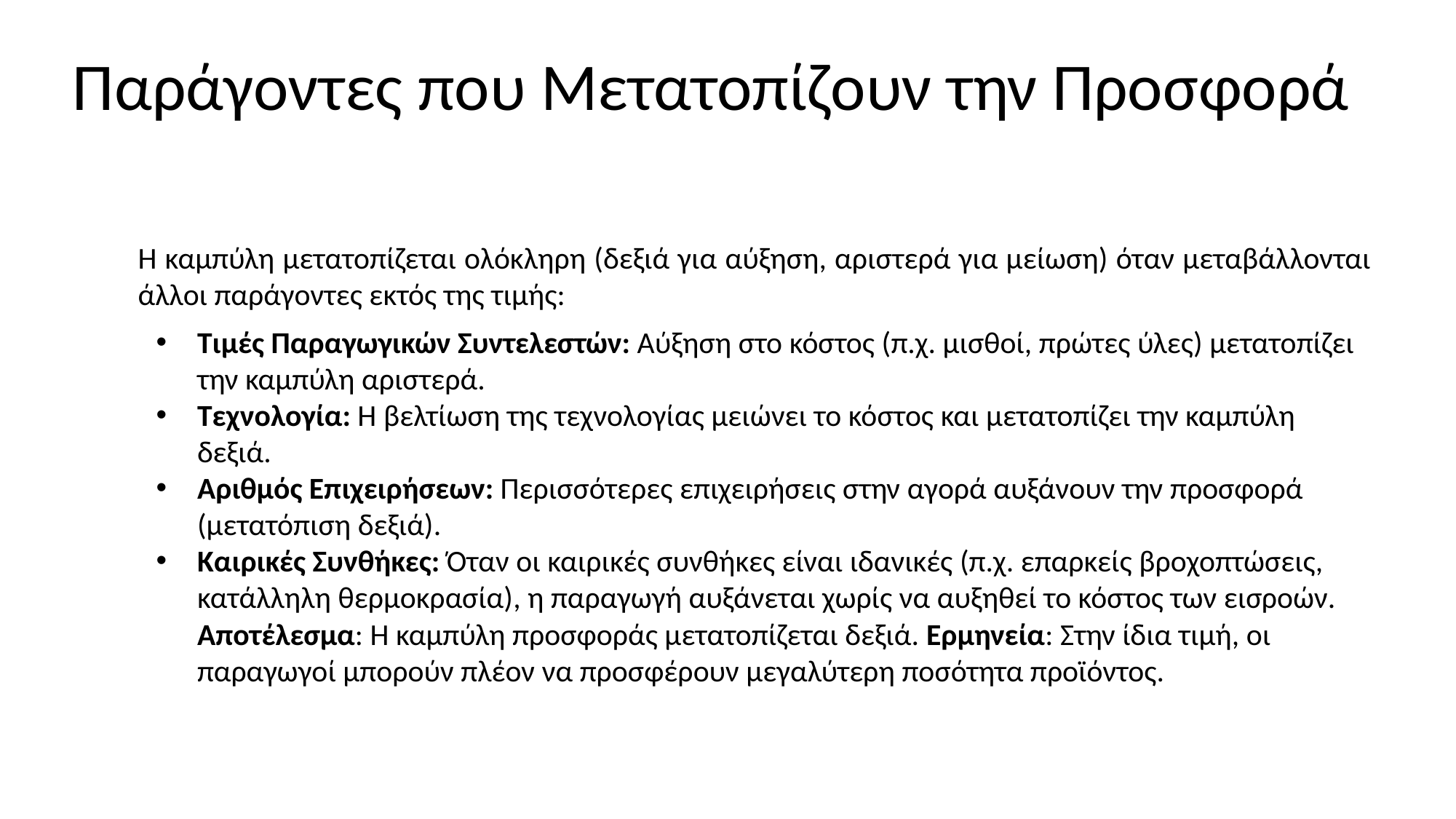

Παράγοντες που Μετατοπίζουν την Προσφορά
Η καμπύλη μετατοπίζεται ολόκληρη (δεξιά για αύξηση, αριστερά για μείωση) όταν μεταβάλλονται άλλοι παράγοντες εκτός της τιμής:
Τιμές Παραγωγικών Συντελεστών: Αύξηση στο κόστος (π.χ. μισθοί, πρώτες ύλες) μετατοπίζει την καμπύλη αριστερά.
Τεχνολογία: Η βελτίωση της τεχνολογίας μειώνει το κόστος και μετατοπίζει την καμπύλη δεξιά.
Αριθμός Επιχειρήσεων: Περισσότερες επιχειρήσεις στην αγορά αυξάνουν την προσφορά (μετατόπιση δεξιά).
Καιρικές Συνθήκες: Όταν οι καιρικές συνθήκες είναι ιδανικές (π.χ. επαρκείς βροχοπτώσεις, κατάλληλη θερμοκρασία), η παραγωγή αυξάνεται χωρίς να αυξηθεί το κόστος των εισροών. Αποτέλεσμα: Η καμπύλη προσφοράς μετατοπίζεται δεξιά. Ερμηνεία: Στην ίδια τιμή, οι παραγωγοί μπορούν πλέον να προσφέρουν μεγαλύτερη ποσότητα προϊόντος.